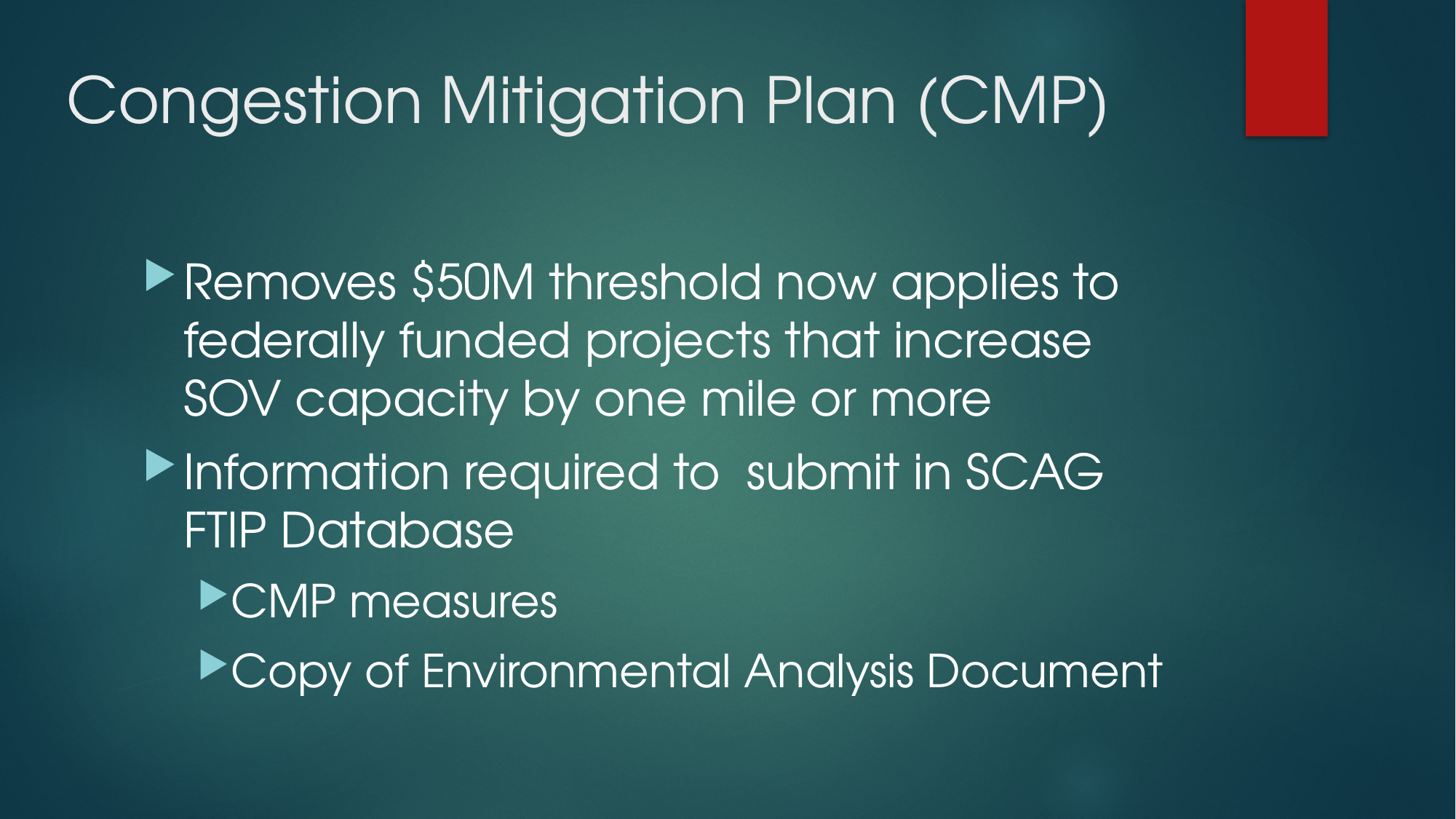

# Congestion Mitigation Plan (CMP)
Removes $50M threshold now applies to  federally funded projects that increase SOV capacity by one mile or more
Information required to  submit in SCAG FTIP Database
CMP measures
Copy of Environmental Analysis Document